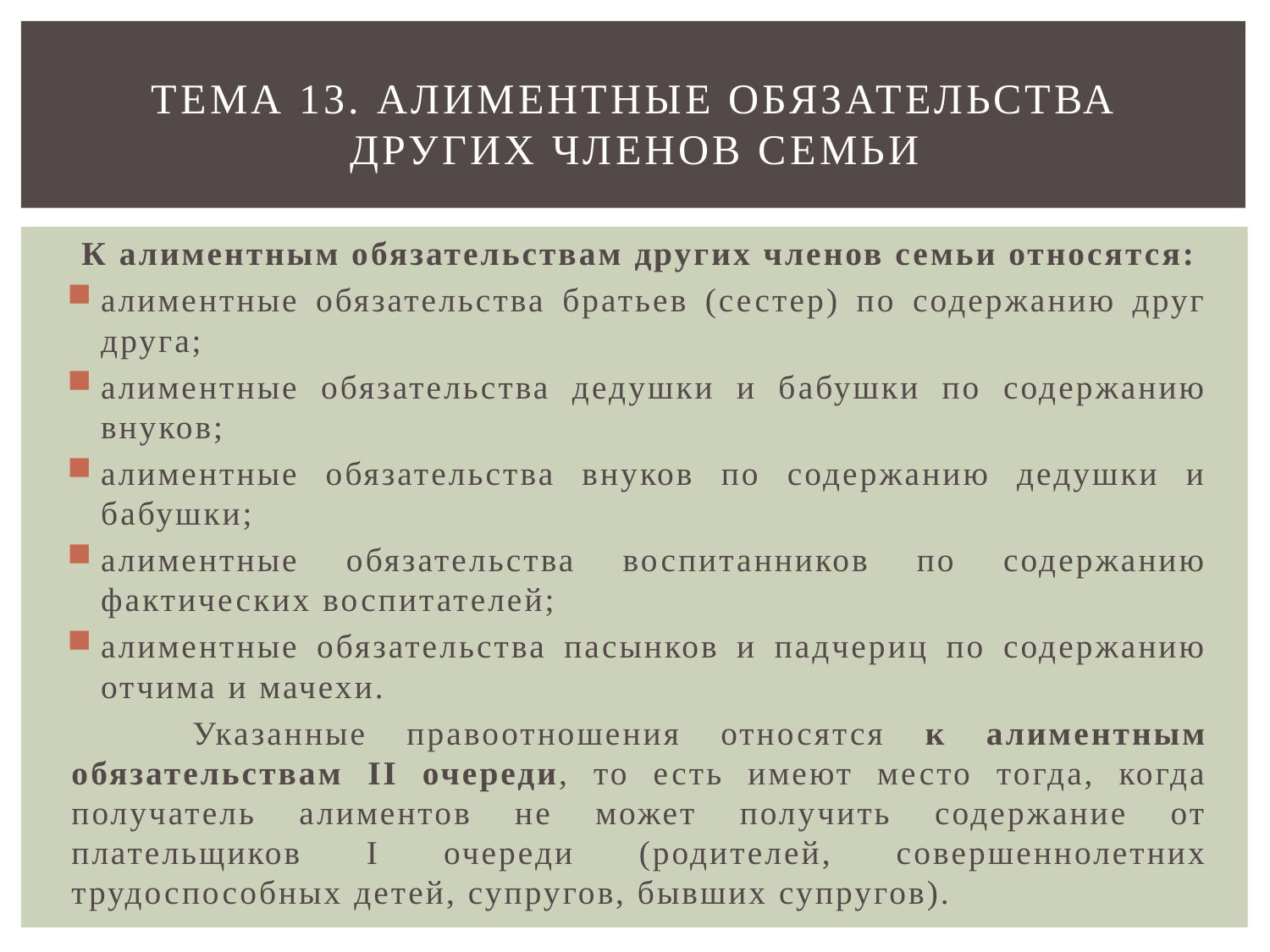

# Тема 13. Алиментные обязательства других членов семьи
 К алиментным обязательствам других членов семьи относятся:
алиментные обязательства братьев (сестер) по содержанию друг друга;
алиментные обязательства дедушки и бабушки по содержанию внуков;
алиментные обязательства внуков по содержанию дедушки и бабушки;
алиментные обязательства воспитанников по содержанию фактических воспитателей;
алиментные обязательства пасынков и падчериц по содержанию отчима и мачехи.
   Указанные правоотношения относятся к алиментным обязательствам II очереди, то есть имеют место тогда, когда получатель алиментов не может получить содержание от плательщиков I очереди (родителей, совершеннолетних трудоспособных детей, супругов, бывших супругов).